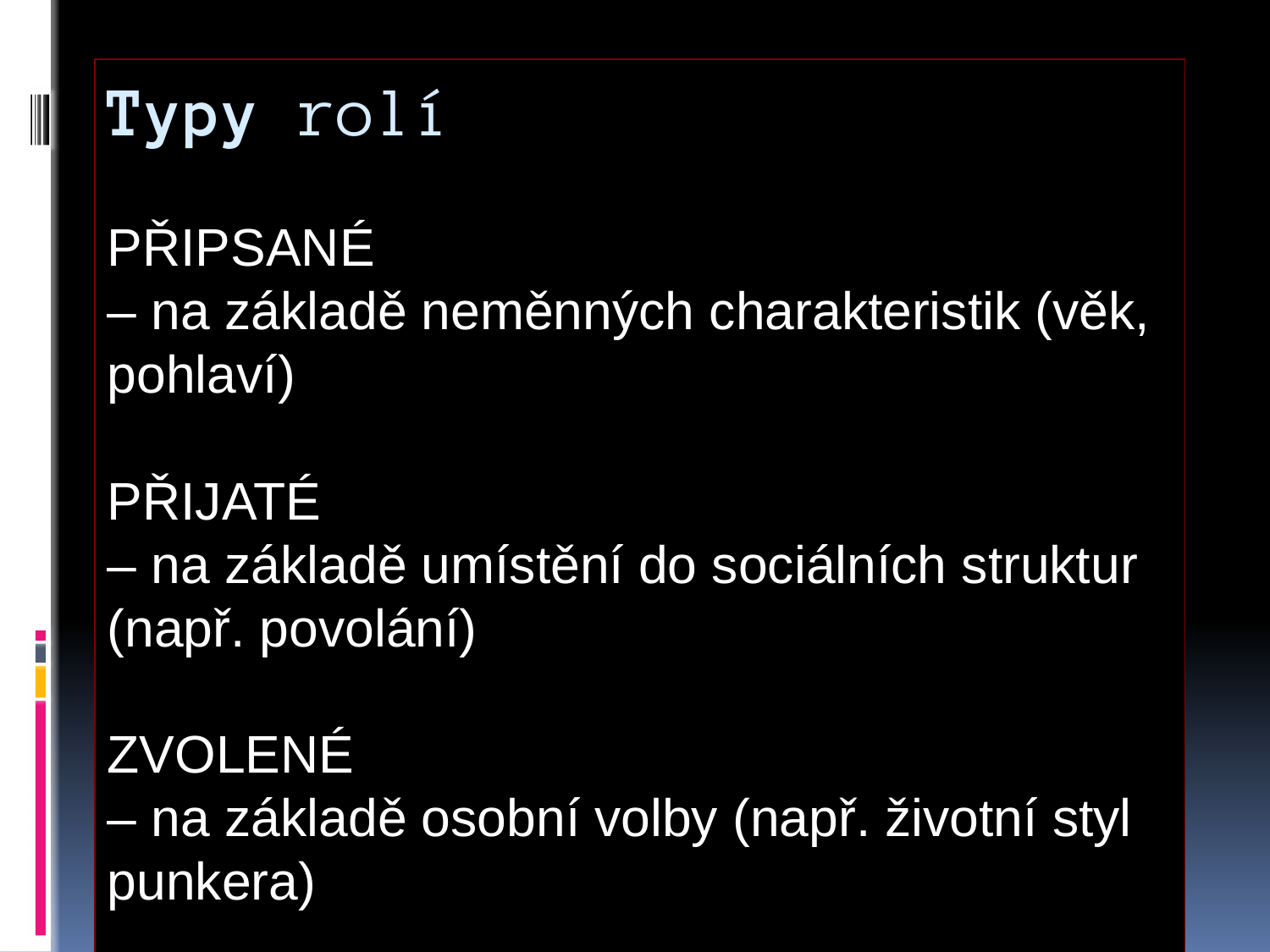

Typy rolí

PŘIPSANÉ
– na základě neměnných charakteristik (věk, pohlaví)

PŘIJATÉ
– na základě umístění do sociálních struktur (např. povolání)

ZVOLENÉ
– na základě osobní volby (např. životní styl punkera)